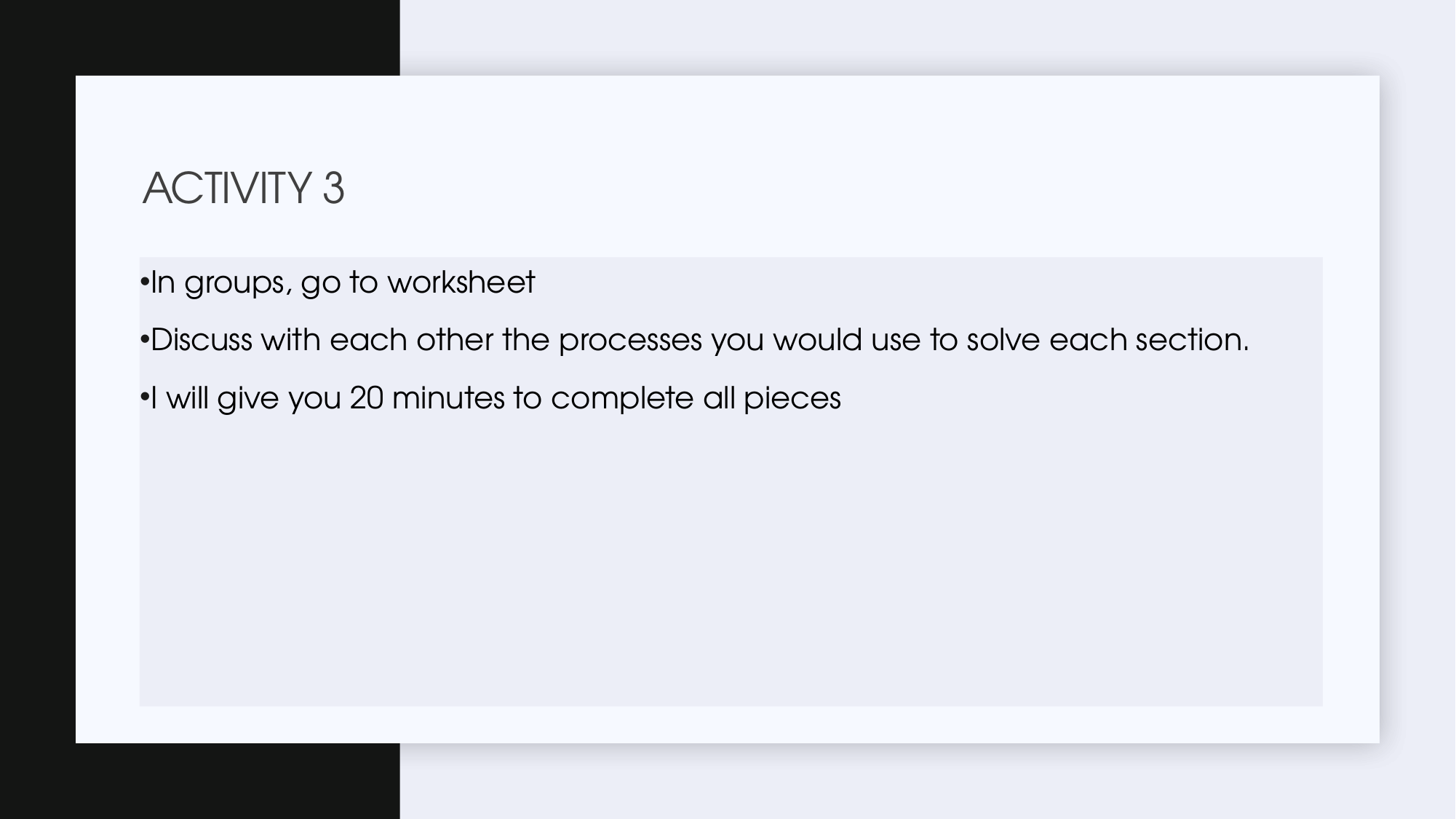

# Activity 3
In groups, go to worksheet
Discuss with each other the processes you would use to solve each section.
I will give you 20 minutes to complete all pieces